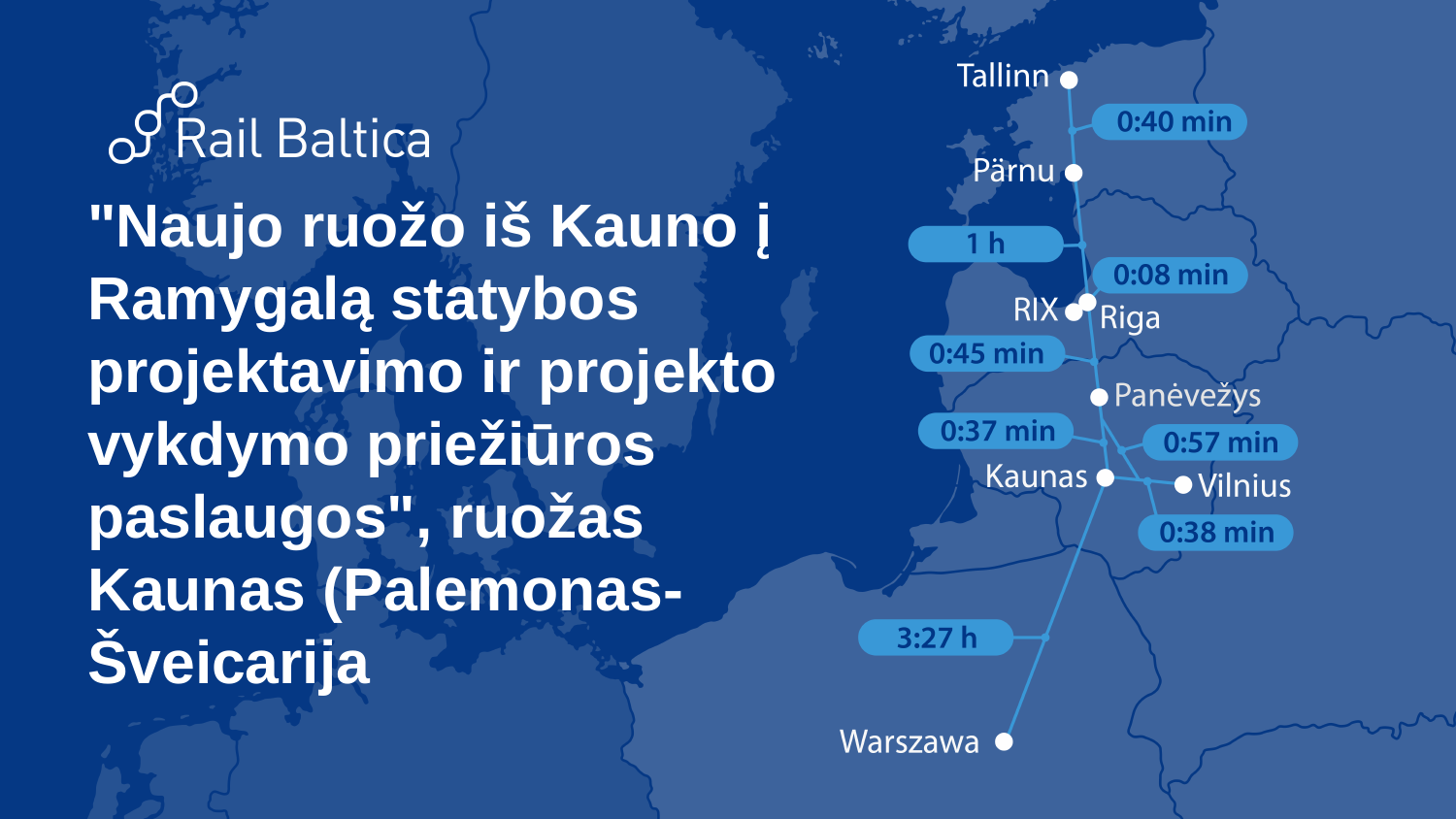

# "Naujo ruožo iš Kauno į Ramygalą statybos projektavimo ir projekto vykdymo priežiūros paslaugos", ruožas Kaunas (Palemonas-Šveicarija